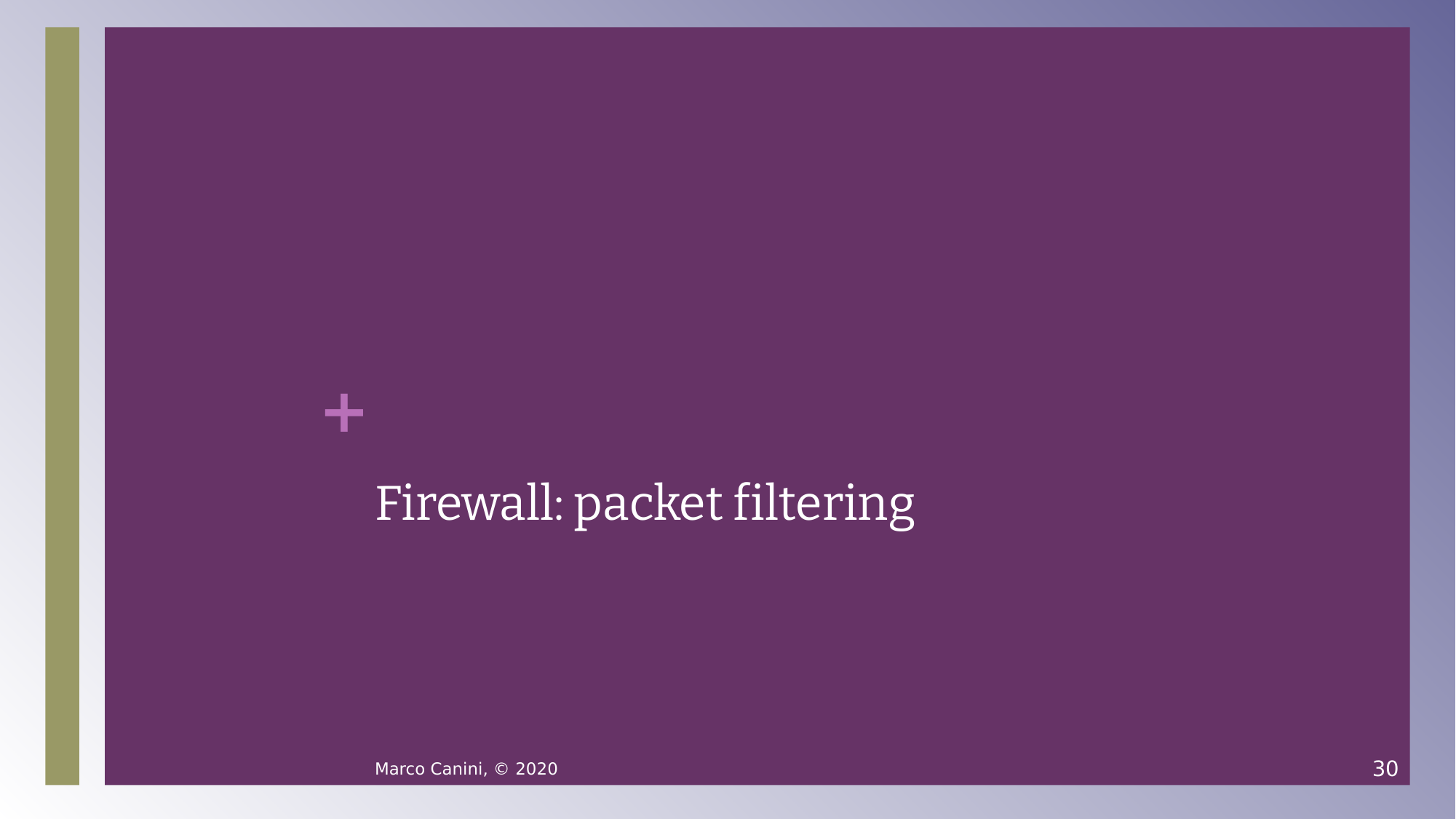

# Firewall: packet filtering

Marco Canini, © 2020
30